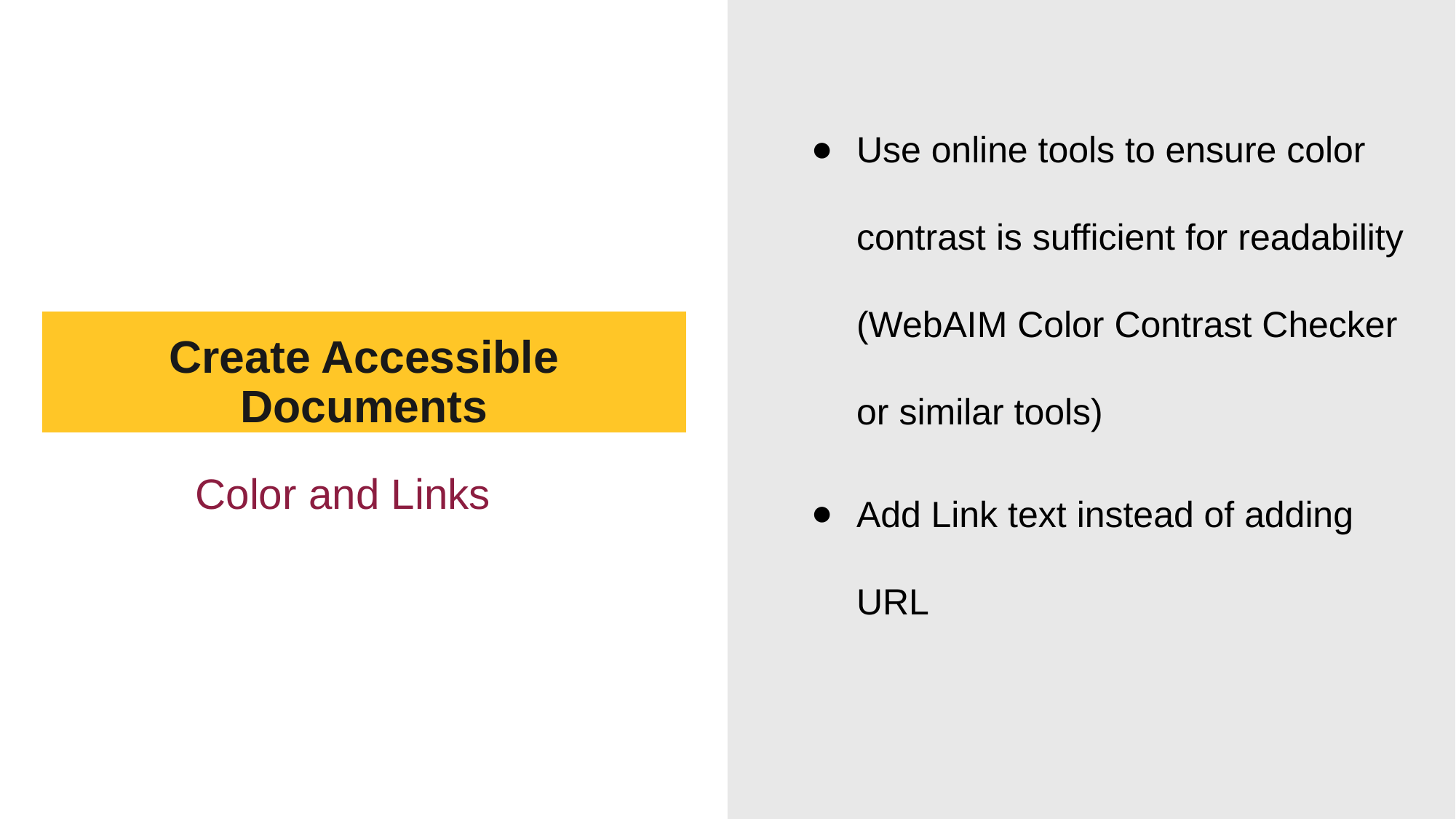

Use online tools to ensure color contrast is sufficient for readability (WebAIM Color Contrast Checker or similar tools)
Add Link text instead of adding URL
# Create Accessible Documents
Color and Links